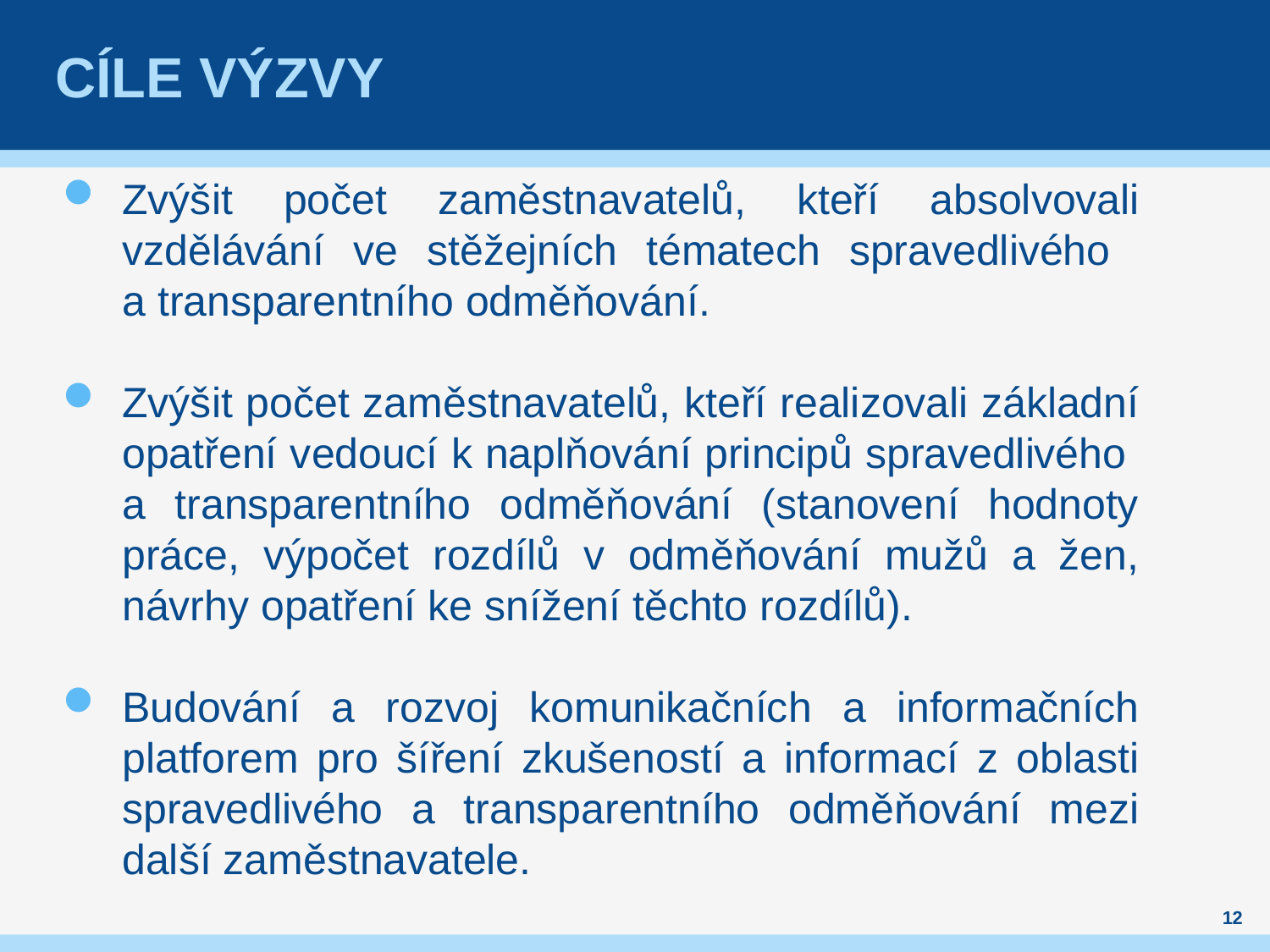

# Cíle výzvy
Zvýšit počet zaměstnavatelů, kteří absolvovali vzdělávání ve stěžejních tématech spravedlivého
a transparentního odměňování.

Zvýšit počet zaměstnavatelů, kteří realizovali základní opatření vedoucí k naplňování principů spravedlivého
a transparentního odměňování (stanovení hodnoty práce, výpočet rozdílů v odměňování mužů a žen, návrhy opatření ke snížení těchto rozdílů).

Budování a rozvoj komunikačních a informačních platforem pro šíření zkušeností a informací z oblasti spravedlivého a transparentního odměňování mezi další zaměstnavatele.

.
12